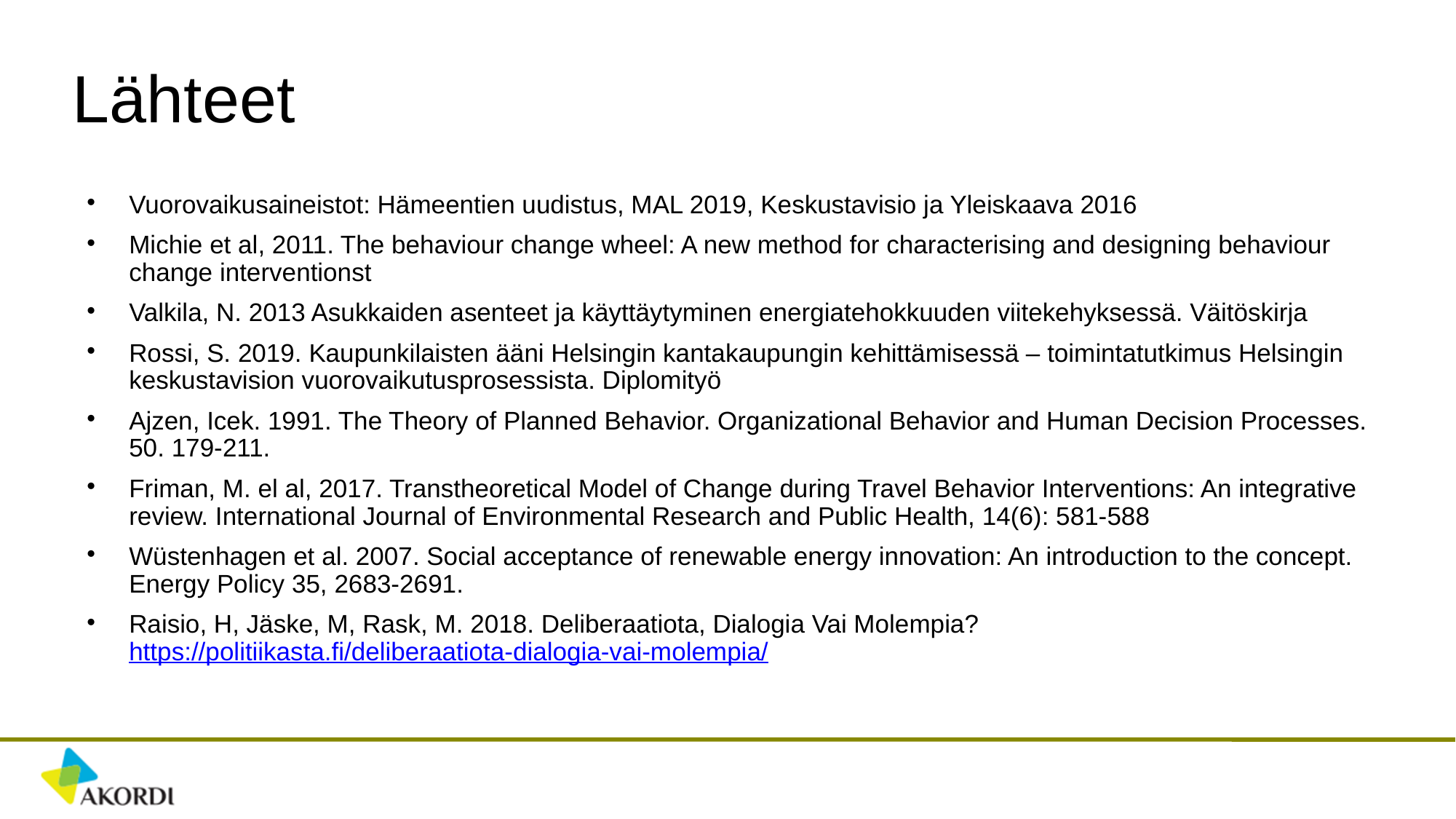

# Lähteet
Vuorovaikusaineistot: Hämeentien uudistus, MAL 2019, Keskustavisio ja Yleiskaava 2016
Michie et al, 2011. The behaviour change wheel: A new method for characterising and designing behaviour change interventionst
Valkila, N. 2013 Asukkaiden asenteet ja käyttäytyminen energiatehokkuuden viitekehyksessä. Väitöskirja
Rossi, S. 2019. Kaupunkilaisten ääni Helsingin kantakaupungin kehittämisessä – toimintatutkimus Helsingin keskustavision vuorovaikutusprosessista. Diplomityö
Ajzen, Icek. 1991. The Theory of Planned Behavior. Organizational Behavior and Human Decision Processes. 50. 179-211.
Friman, M. el al, 2017. Transtheoretical Model of Change during Travel Behavior Interventions: An integrative review. International Journal of Environmental Research and Public Health, 14(6): 581-588
Wüstenhagen et al. 2007. Social acceptance of renewable energy innovation: An introduction to the concept. Energy Policy 35, 2683-2691.
Raisio, H, Jäske, M, Rask, M. 2018. Deliberaatiota, Dialogia Vai Molempia? https://politiikasta.fi/deliberaatiota-dialogia-vai-molempia/